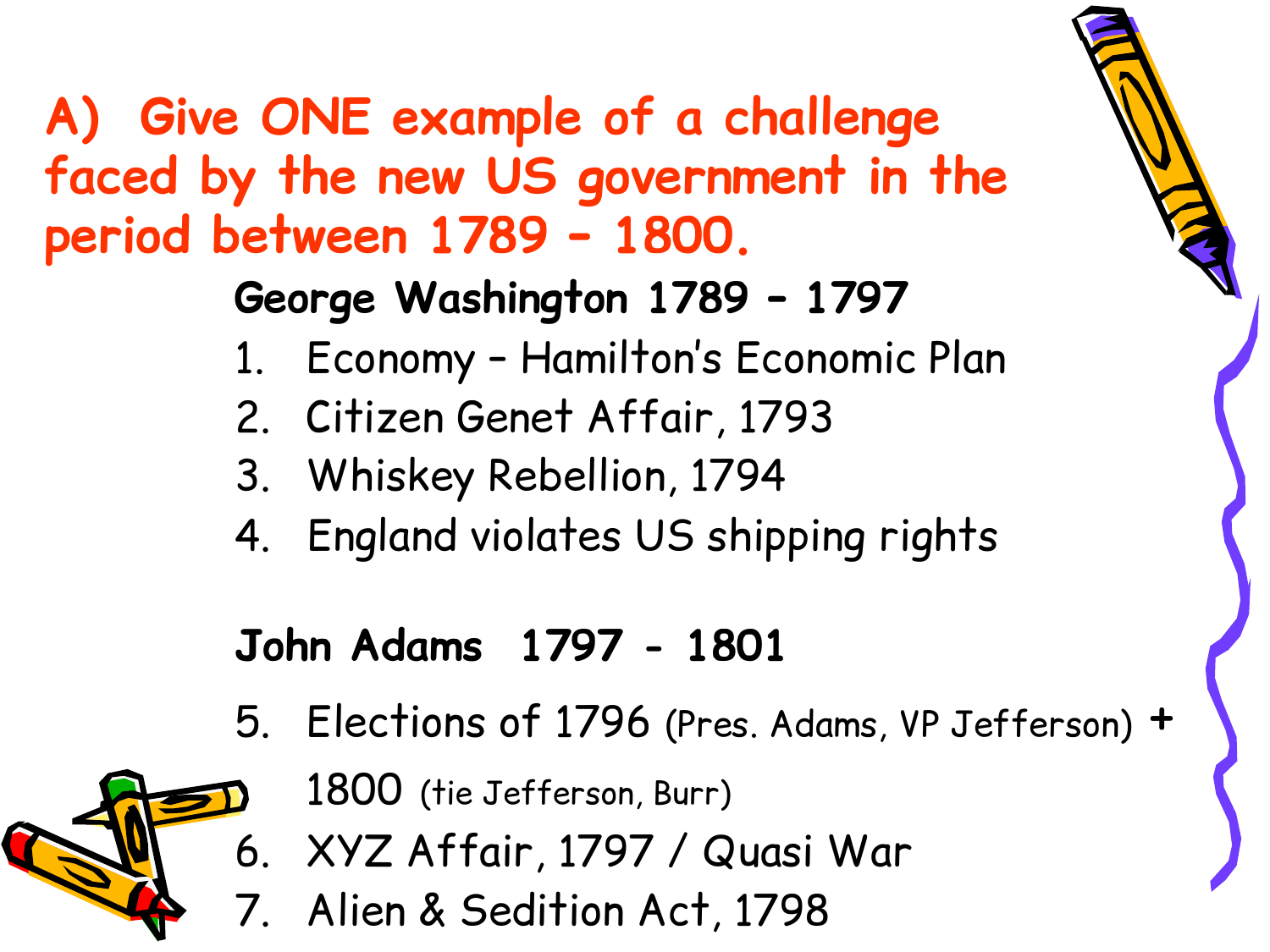

# A)  Give ONE example of a challenge faced by the new US government in the period between 1789 – 1800.
George Washington 1789 – 1797
Economy – Hamilton’s Economic Plan
Citizen Genet Affair, 1793
Whiskey Rebellion, 1794
England violates US shipping rights
John Adams  1797 - 1801
Elections of 1796 (Pres. Adams, VP Jefferson) + 1800 (tie Jefferson, Burr)
XYZ Affair, 1797 / Quasi War
Alien & Sedition Act, 1798

1 POINT